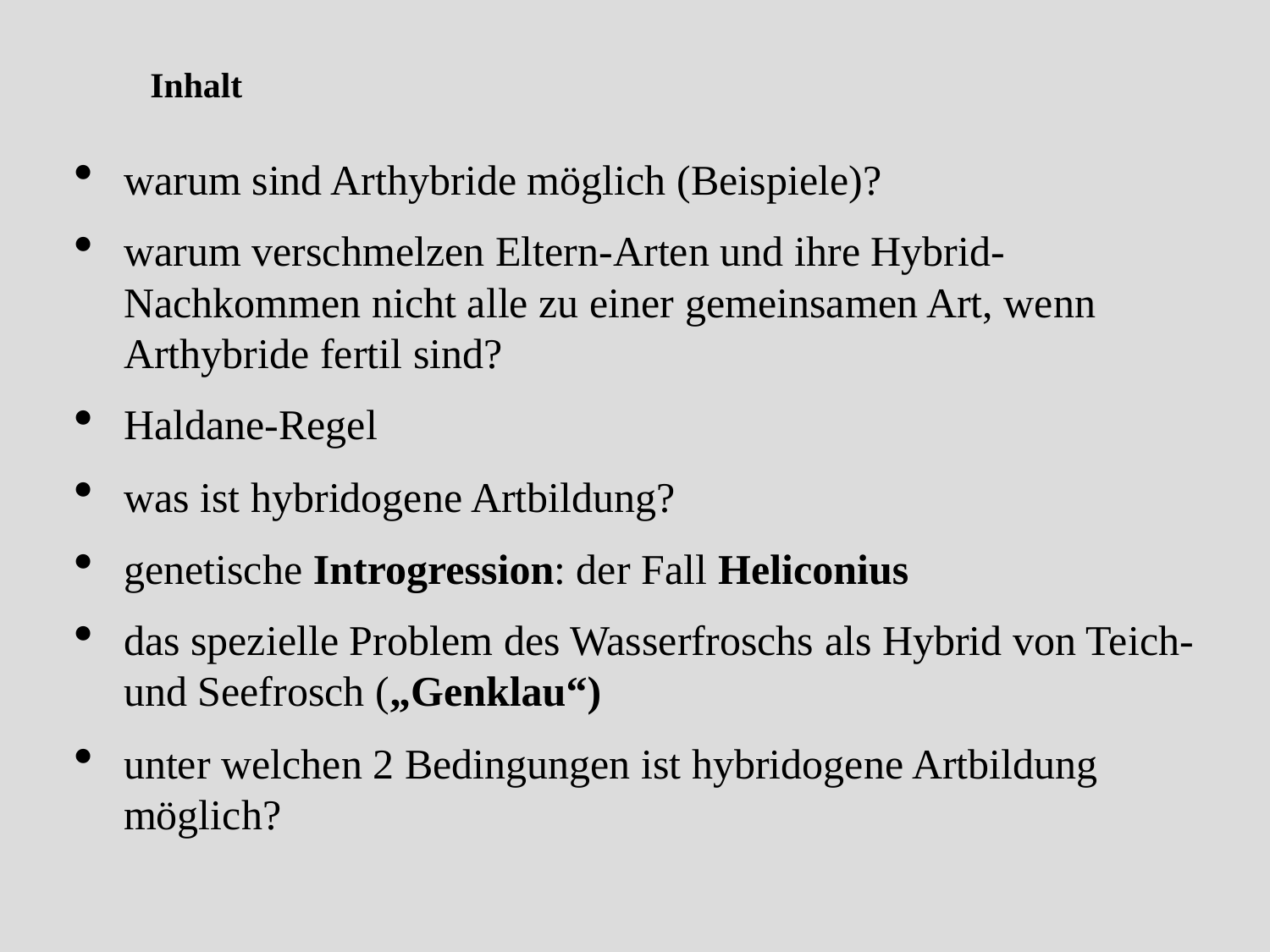

Inhalt
warum sind Arthybride möglich (Beispiele)?
warum verschmelzen Eltern-Arten und ihre Hybrid-Nachkommen nicht alle zu einer gemeinsamen Art, wenn Arthybride fertil sind?
Haldane-Regel
was ist hybridogene Artbildung?
genetische Introgression: der Fall Heliconius
das spezielle Problem des Wasserfroschs als Hybrid von Teich- und Seefrosch („Genklau“)
unter welchen 2 Bedingungen ist hybridogene Artbildung möglich?